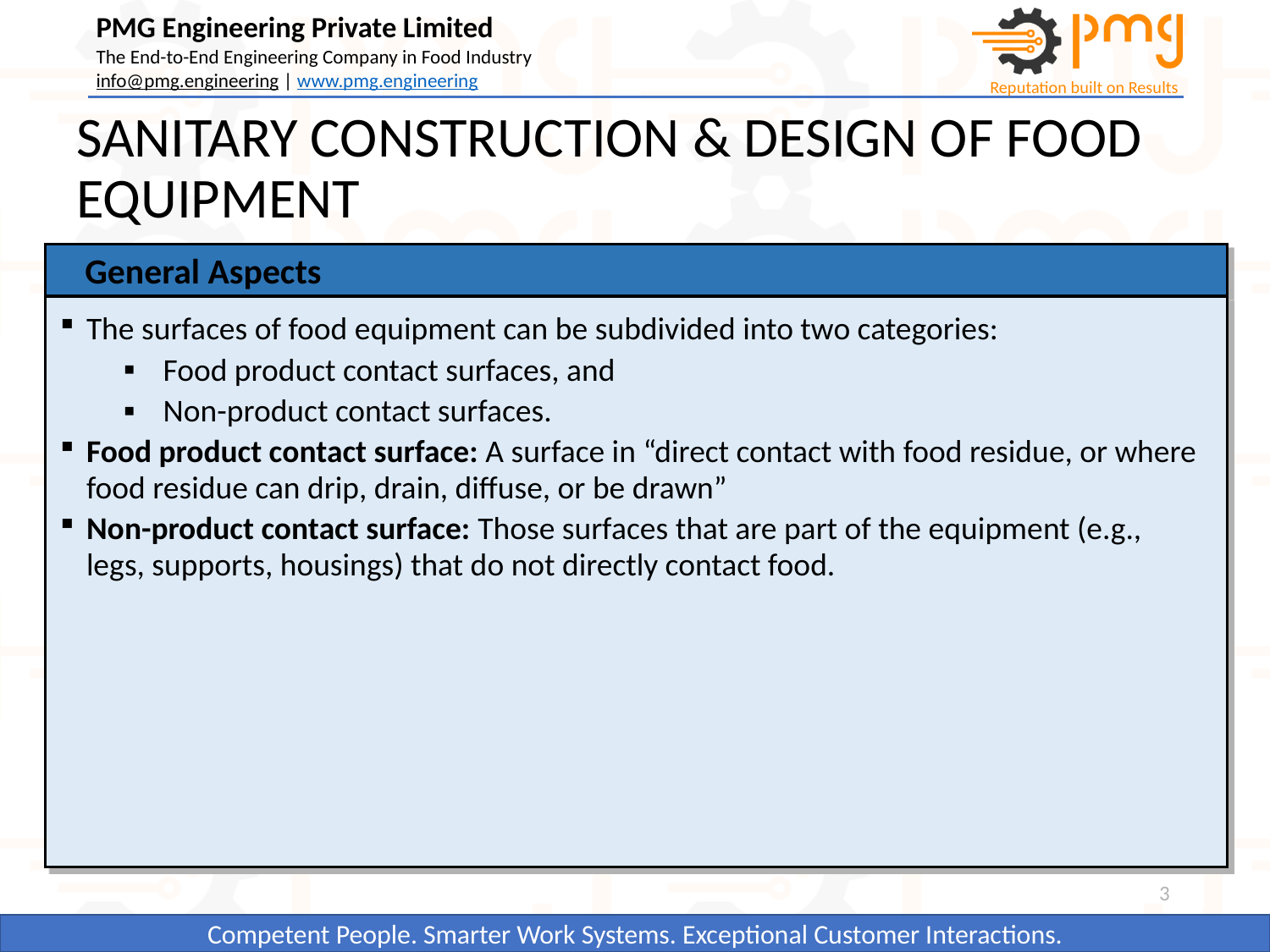

# SANITARY CONSTRUCTION & DESIGN OF FOOD EQUIPMENT
General Aspects
The surfaces of food equipment can be subdivided into two categories:
Food product contact surfaces, and
Non-product contact surfaces.
Food product contact surface: A surface in “direct contact with food residue, or where food residue can drip, drain, diffuse, or be drawn”
Non-product contact surface: Those surfaces that are part of the equipment (e.g., legs, supports, housings) that do not directly contact food.
3